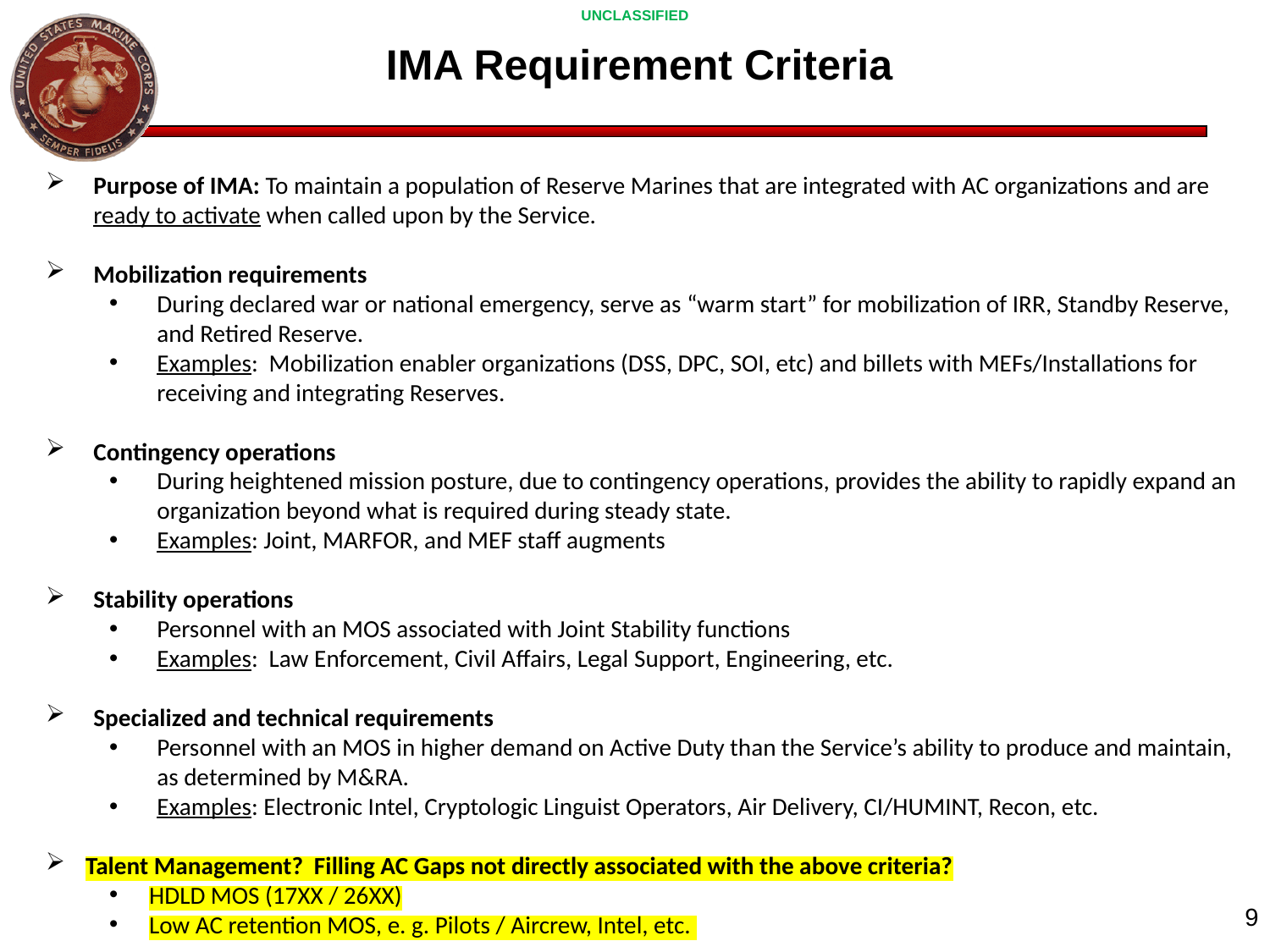

# IMA Requirement Criteria
Purpose of IMA: To maintain a population of Reserve Marines that are integrated with AC organizations and are ready to activate when called upon by the Service.

Mobilization requirements
During declared war or national emergency, serve as “warm start” for mobilization of IRR, Standby Reserve, and Retired Reserve.
Examples:  Mobilization enabler organizations (DSS, DPC, SOI, etc) and billets with MEFs/Installations for receiving and integrating Reserves.

Contingency operations
During heightened mission posture, due to contingency operations, provides the ability to rapidly expand an organization beyond what is required during steady state.
Examples: Joint, MARFOR, and MEF staff augments

Stability operations
Personnel with an MOS associated with Joint Stability functions
Examples:  Law Enforcement, Civil Affairs, Legal Support, Engineering, etc.

Specialized and technical requirements
Personnel with an MOS in higher demand on Active Duty than the Service’s ability to produce and maintain, as determined by M&RA.
Examples: Electronic Intel, Cryptologic Linguist Operators, Air Delivery, CI/HUMINT, Recon, etc.

Talent Management?  Filling AC Gaps not directly associated with the above criteria?
HDLD MOS (17XX / 26XX)
Low AC retention MOS, e. g. Pilots / Aircrew, Intel, etc.

9